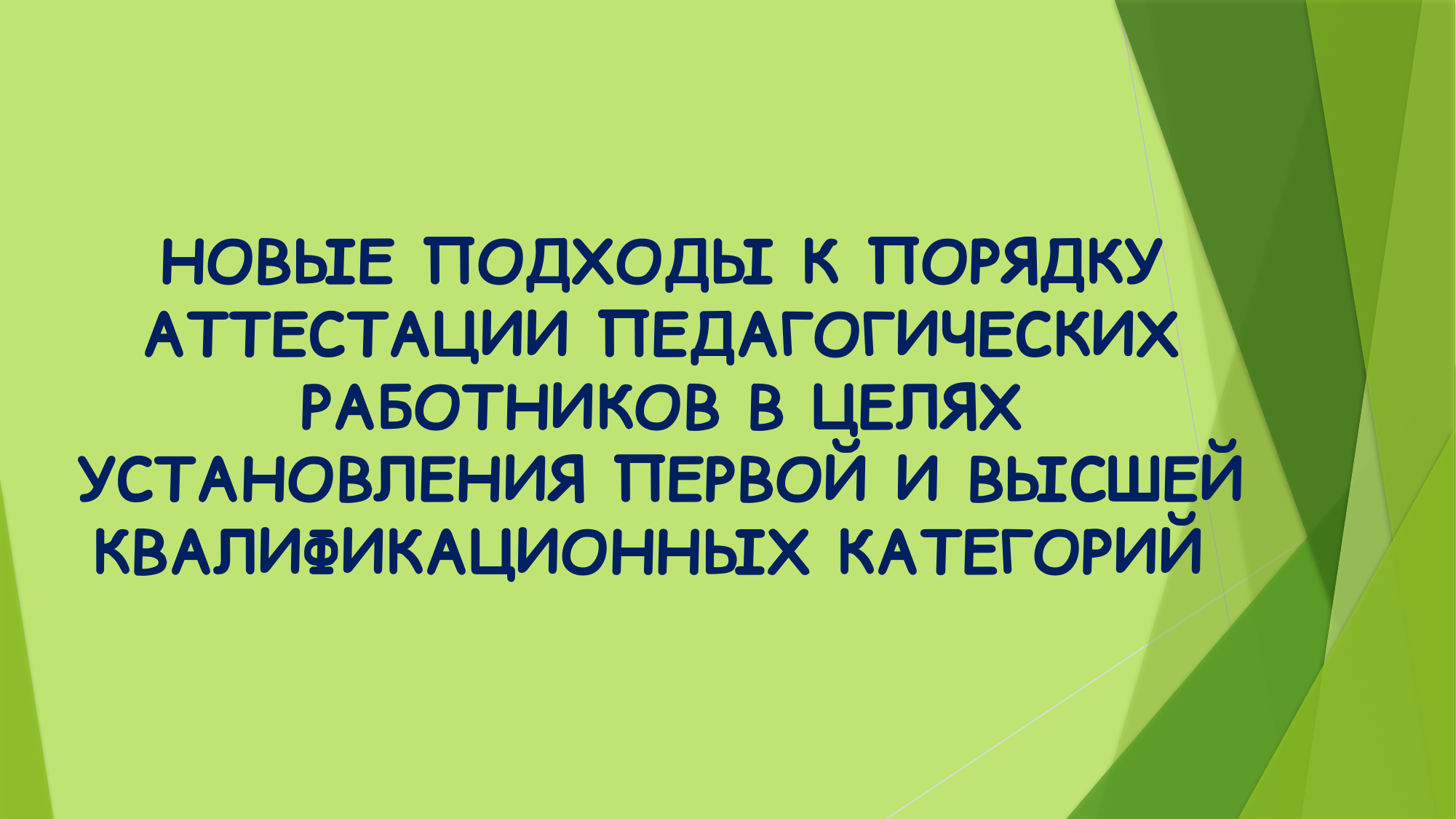

НОВЫЕ ПОДХОДЫ К ПОРЯДКУ АТТЕСТАЦИИ ПЕДАГОГИЧЕСКИХ РАБОТНИКОВ В ЦЕЛЯХ УСТАНОВЛЕНИЯ ПЕРВОЙ И ВЫСШЕЙ КВАЛИФИКАЦИОННЫХ КАТЕГОРИЙ